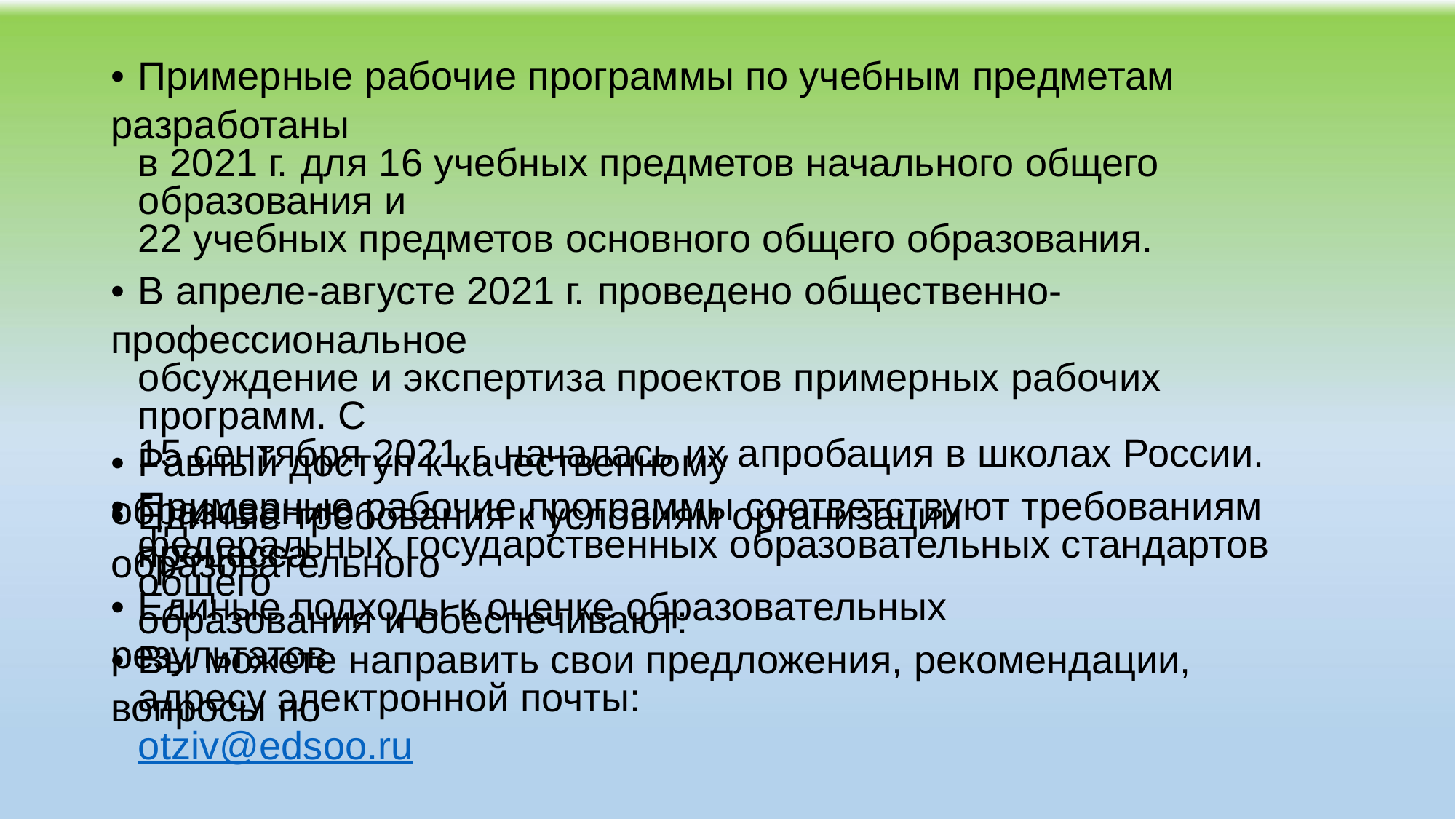

• Примерные рабочие программы по учебным предметам разработаны
в 2021 г. для 16 учебных предметов начального общего образования и
22 учебных предметов основного общего образования.
• В апреле-августе 2021 г. проведено общественно-профессиональное
обсуждение и экспертиза проектов примерных рабочих программ. С
15 сентября 2021 г. началась их апробация в школах России.
• Примерные рабочие программы соответствуют требованиям
федеральных государственных образовательных стандартов общего
образования и обеспечивают:
• Равный доступ к качественному образованию
• Единые требования к условиям организации образовательного
процесса
• Единые подходы к оценке образовательных результатов
• Вы можете направить свои предложения, рекомендации, вопросы по
адресу электронной почты: otziv@edsoo.ru